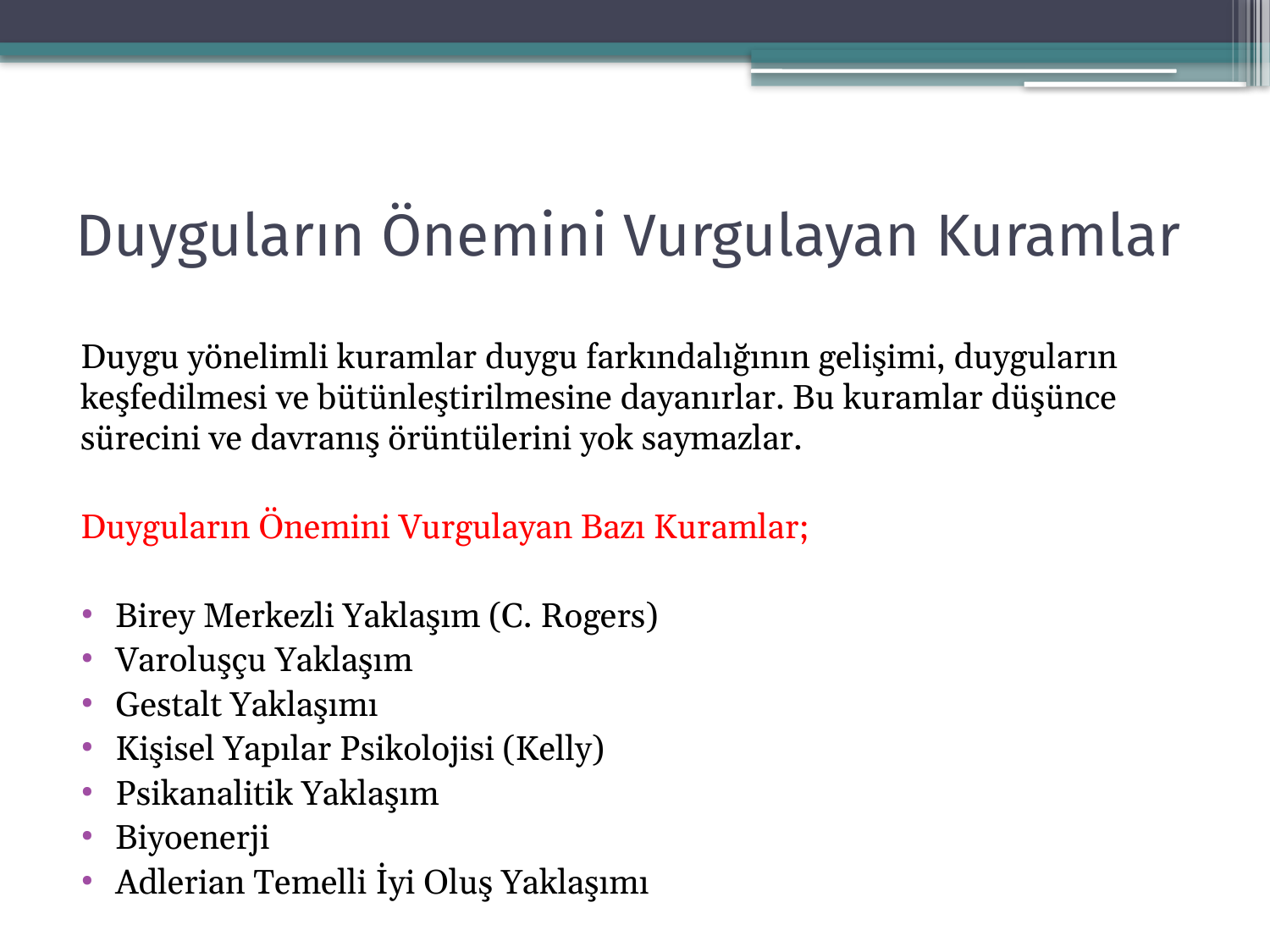

# Duyguların Önemini Vurgulayan Kuramlar
Duygu yönelimli kuramlar duygu farkındalığının gelişimi, duyguların keşfedilmesi ve bütünleştirilmesine dayanırlar. Bu kuramlar düşünce sürecini ve davranış örüntülerini yok saymazlar.

Duyguların Önemini Vurgulayan Bazı Kuramlar;

Birey Merkezli Yaklaşım (C. Rogers)
Varoluşçu Yaklaşım
Gestalt Yaklaşımı
Kişisel Yapılar Psikolojisi (Kelly)
Psikanalitik Yaklaşım
Biyoenerji
Adlerian Temelli İyi Oluş Yaklaşımı